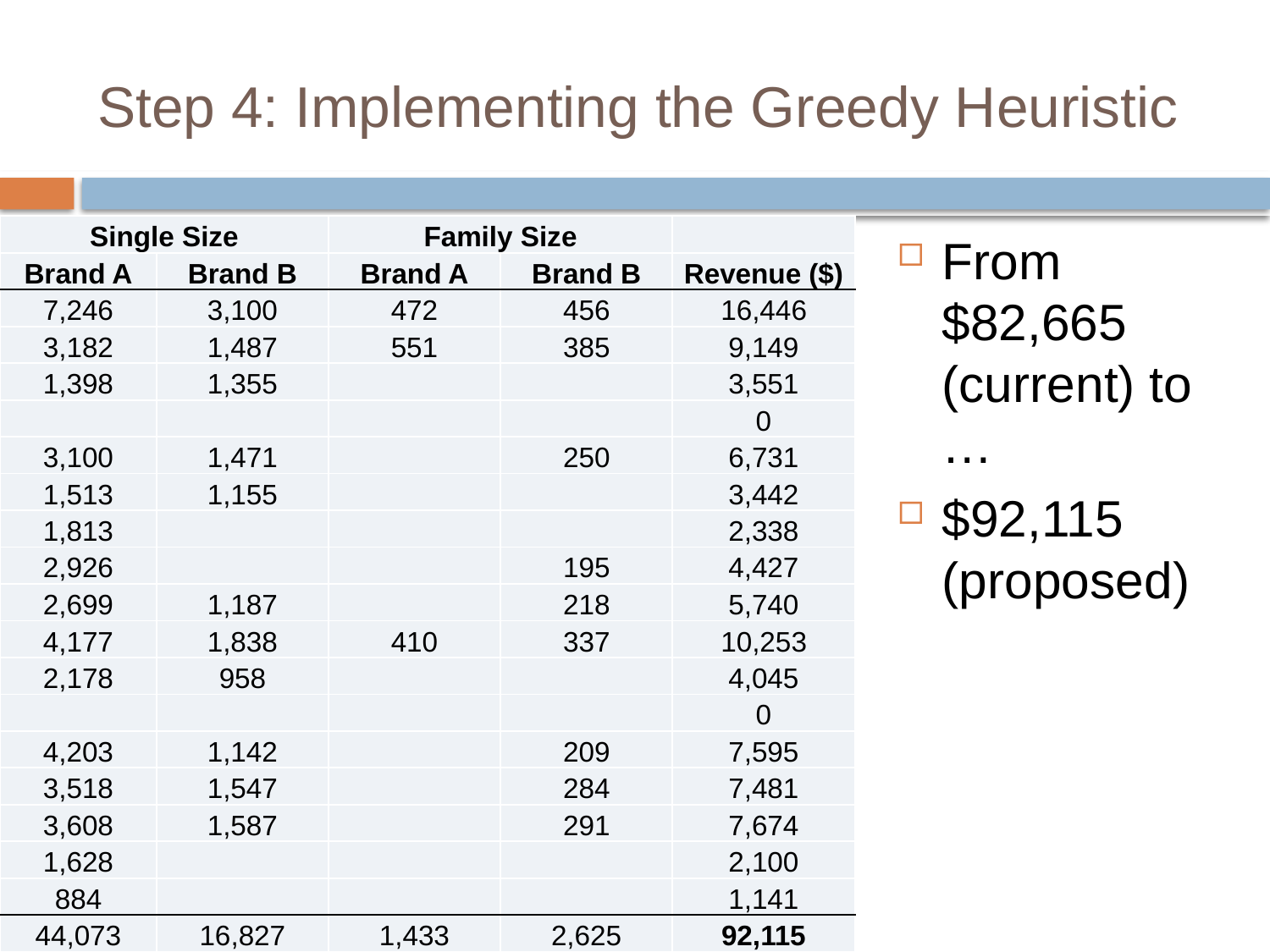

# Step 4: Implementing the Greedy Heuristic
| Single Size |  | Family Size |  |  |
| --- | --- | --- | --- | --- |
| Brand A | Brand B | Brand A | Brand B | Revenue ($) |
| 7,246 | 3,100 | 472 | 456 | 16,446 |
| 3,182 | 1,487 | 551 | 385 | 9,149 |
| 1,398 | 1,355 |  |  | 3,551 |
|  |  |  |  | 0 |
| 3,100 | 1,471 |  | 250 | 6,731 |
| 1,513 | 1,155 |  |  | 3,442 |
| 1,813 |  |  |  | 2,338 |
| 2,926 |  |  | 195 | 4,427 |
| 2,699 | 1,187 |  | 218 | 5,740 |
| 4,177 | 1,838 | 410 | 337 | 10,253 |
| 2,178 | 958 |  |  | 4,045 |
|  |  |  |  | 0 |
| 4,203 | 1,142 |  | 209 | 7,595 |
| 3,518 | 1,547 |  | 284 | 7,481 |
| 3,608 | 1,587 |  | 291 | 7,674 |
| 1,628 |  |  |  | 2,100 |
| 884 |  |  |  | 1,141 |
| 44,073 | 16,827 | 1,433 | 2,625 | 92,115 |
From $82,665 (current) to …
$92,115 (proposed)